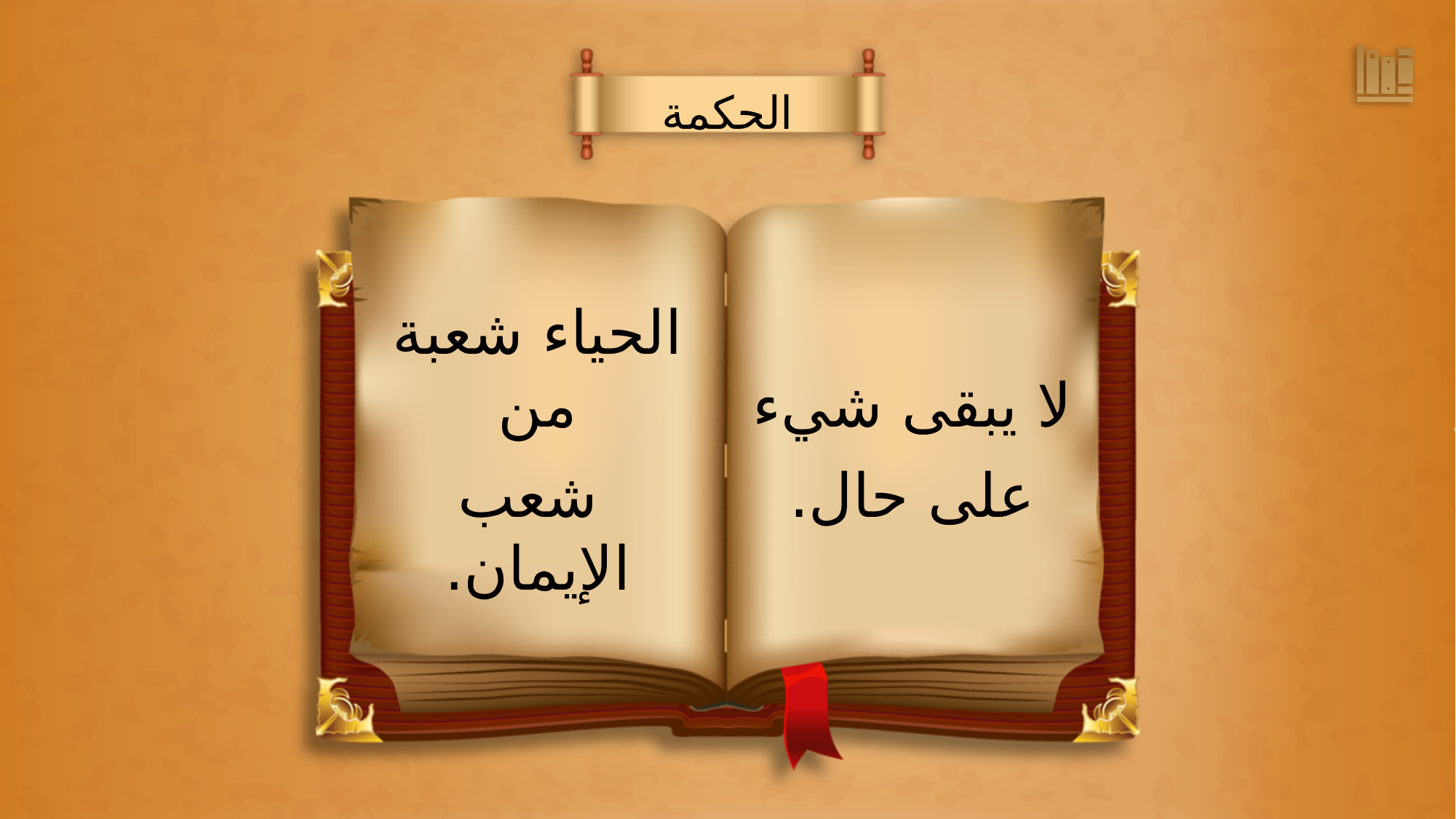

الحكمة
لا يبقى شيء
على حال.
الحياء شعبة من
 شعب الإيمان.